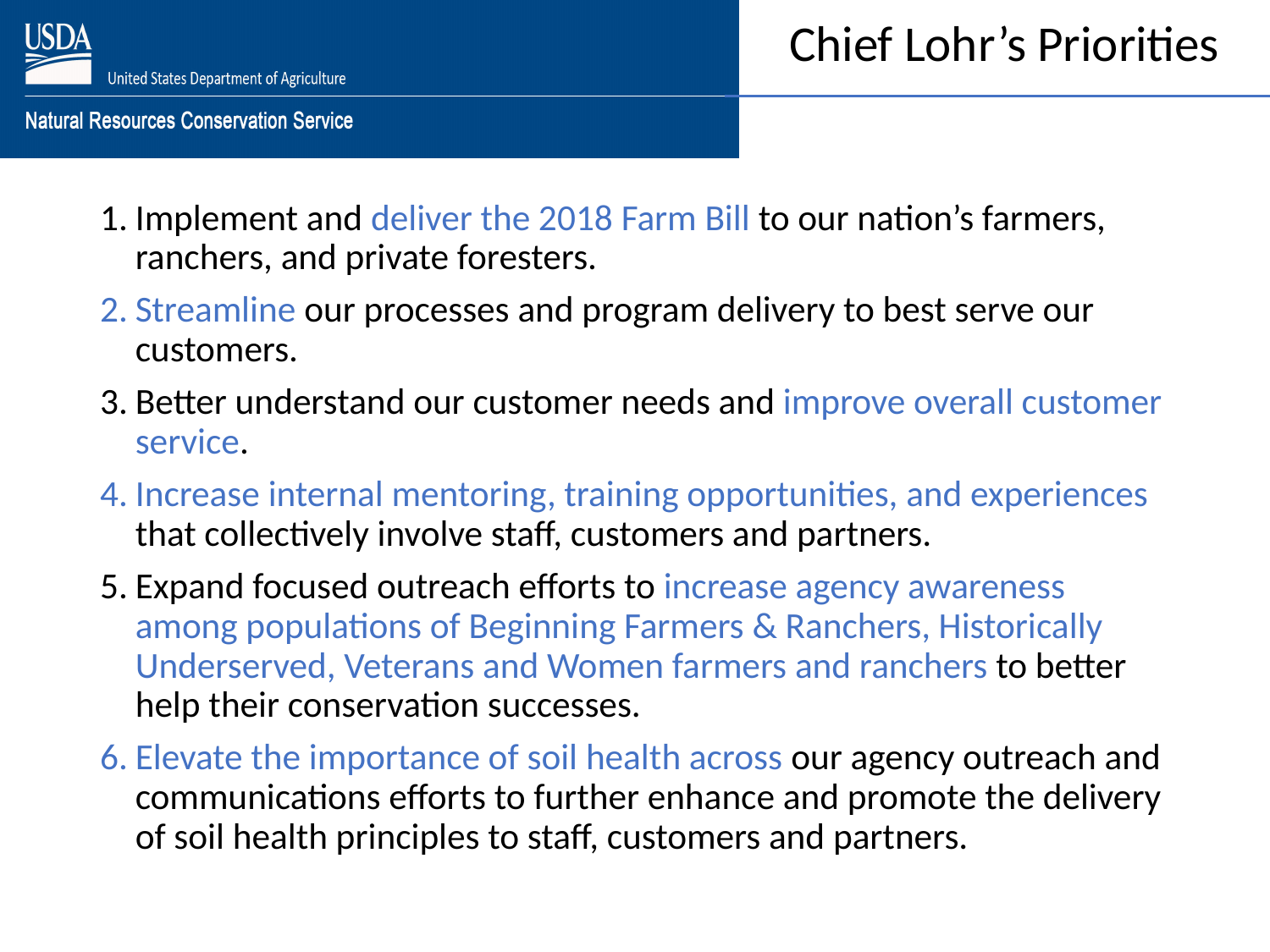

# Chief Lohr’s Priorities
Implement and deliver the 2018 Farm Bill to our nation’s farmers, ranchers, and private foresters.
Streamline our processes and program delivery to best serve our customers.
Better understand our customer needs and improve overall customer service.
Increase internal mentoring, training opportunities, and experiences that collectively involve staff, customers and partners.
Expand focused outreach efforts to increase agency awareness among populations of Beginning Farmers & Ranchers, Historically Underserved, Veterans and Women farmers and ranchers to better help their conservation successes.
Elevate the importance of soil health across our agency outreach and communications efforts to further enhance and promote the delivery of soil health principles to staff, customers and partners.